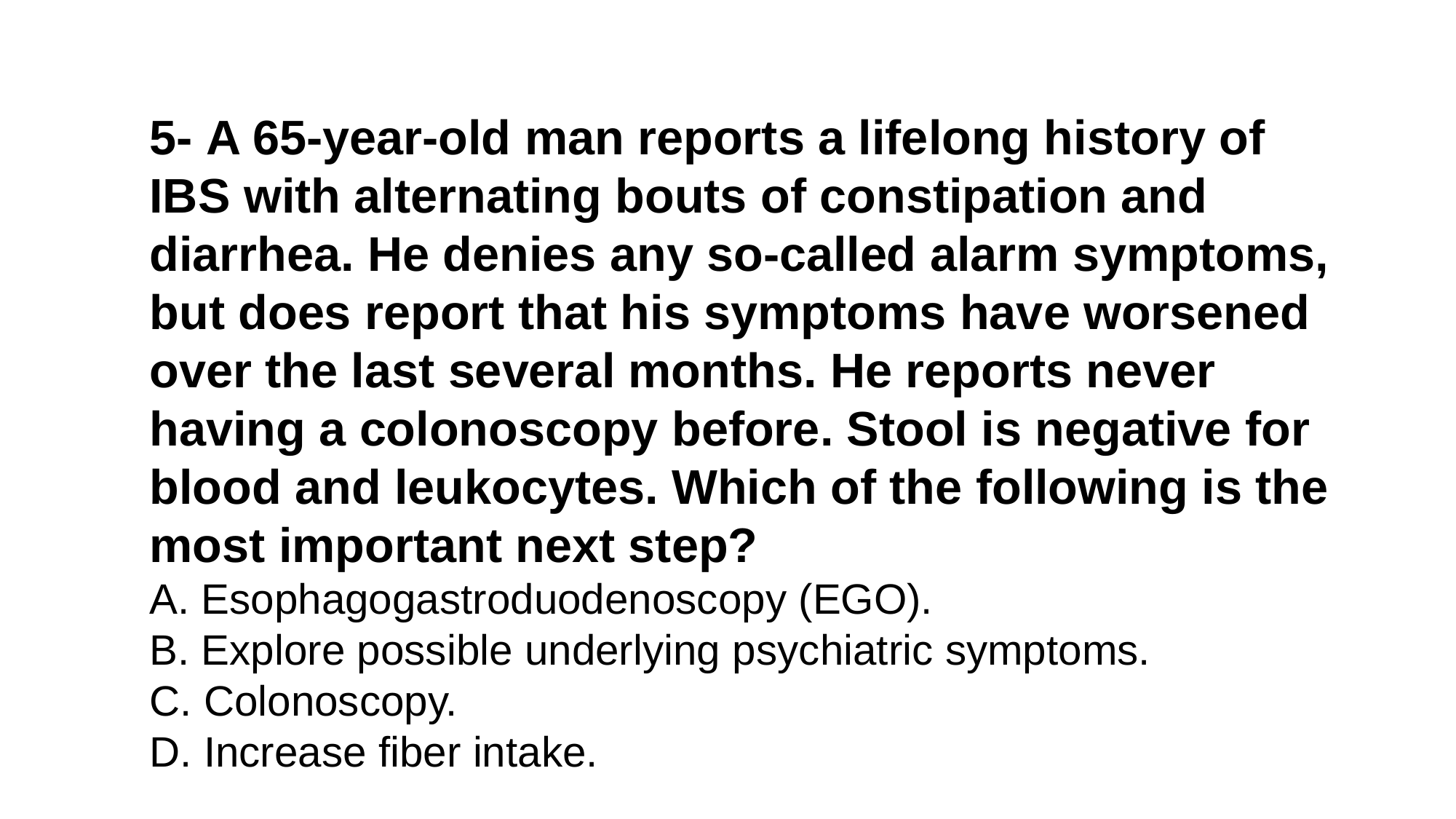

5- A 65-year-old man reports a lifelong history of IBS with alternating bouts of constipation and diarrhea. He denies any so-called alarm symptoms, but does report that his symptoms have worsened over the last several months. He reports never having a colonoscopy before. Stool is negative for blood and leukocytes. Which of the following is the most important next step?
A. Esophagogastroduodenoscopy (EGO).
B. Explore possible underlying psychiatric symptoms.
C. Colonoscopy.
D. Increase fiber intake.